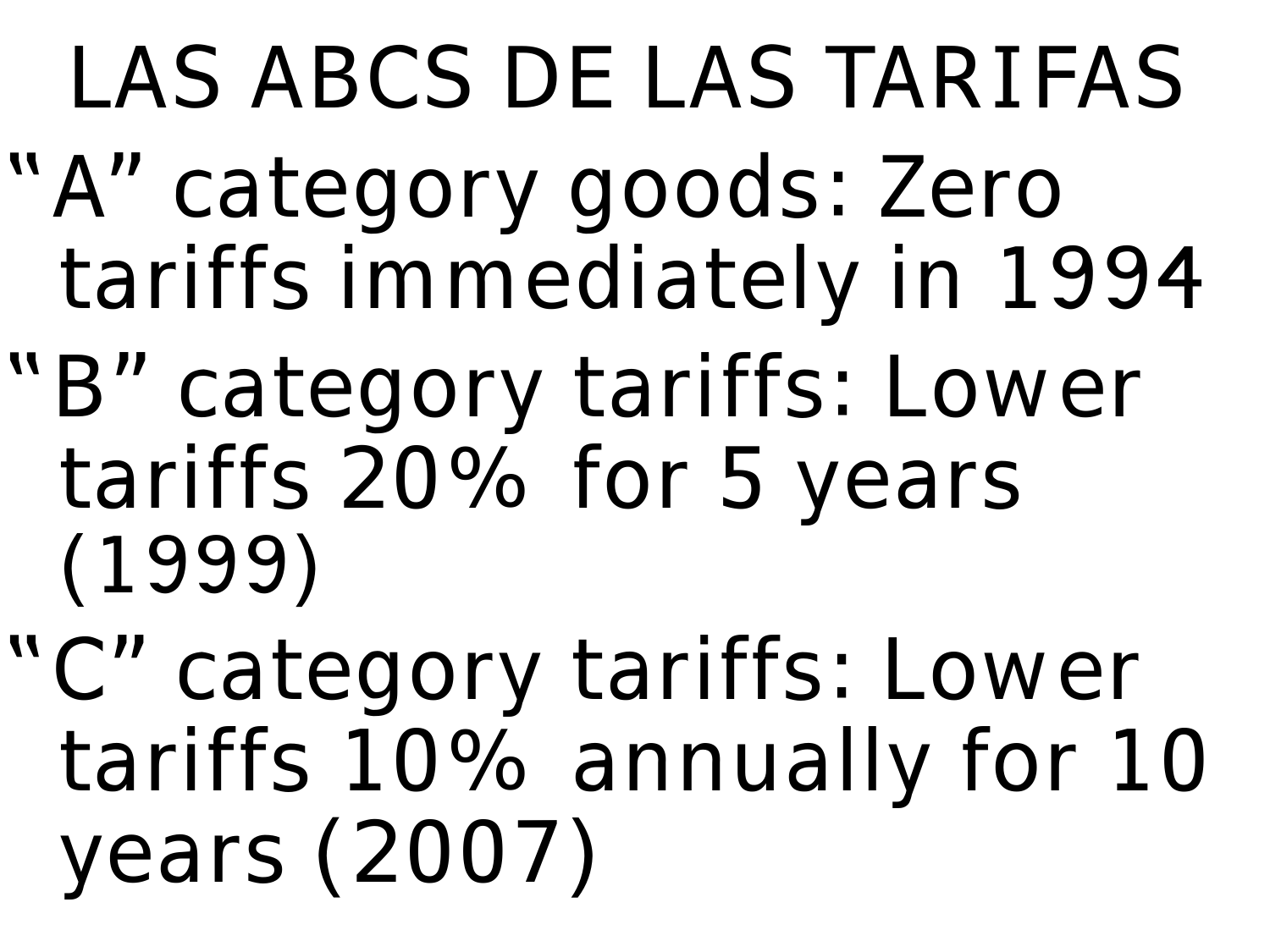

# LAS ABCS DE LAS TARIFAS
“A” category goods: Zero tariffs immediately in 1994
“B” category tariffs: Lower tariffs 20% for 5 years (1999)
“C” category tariffs: Lower tariffs 10% annually for 10 years (2007)